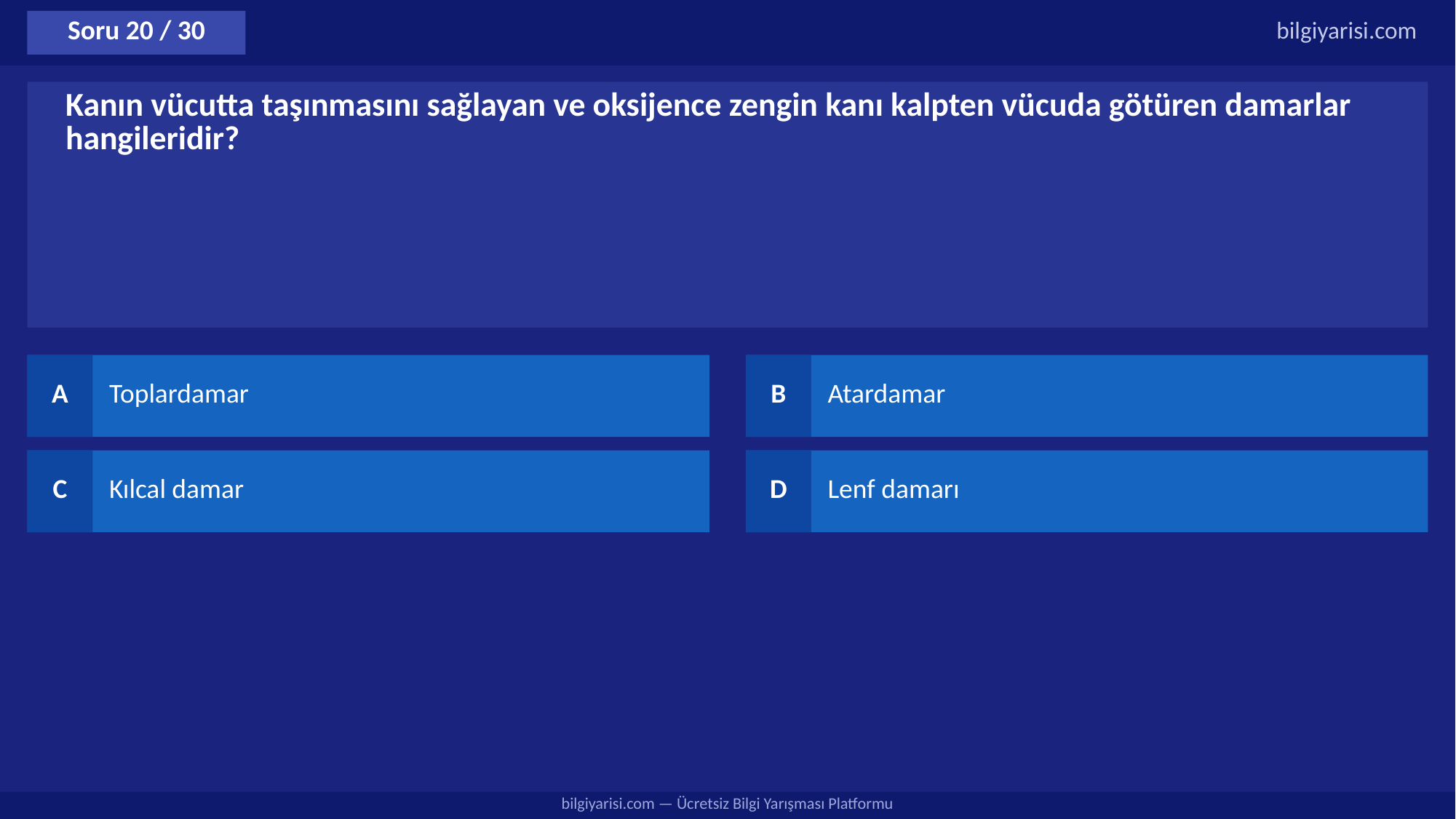

Soru 20 / 30
bilgiyarisi.com

Kanın vücutta taşınmasını sağlayan ve oksijence zengin kanı kalpten vücuda götüren damarlar hangileridir?

A
Toplardamar

B
Atardamar

C
Kılcal damar

D
Lenf damarı
bilgiyarisi.com — Ücretsiz Bilgi Yarışması Platformu